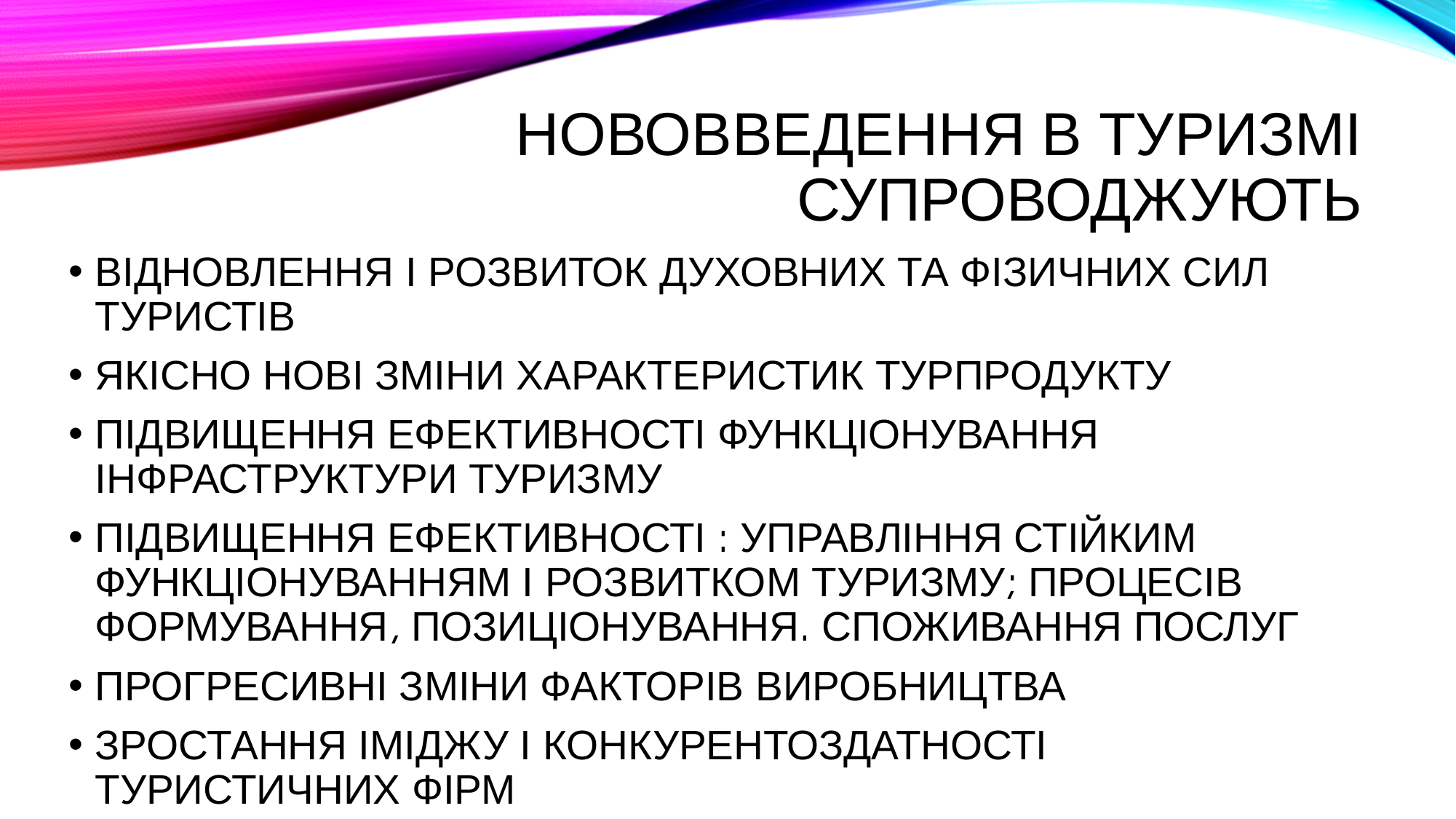

# НОВОВВЕДЕННЯ В ТУРИЗМІ СУПРОВОДЖУЮТЬ
ВІДНОВЛЕННЯ І РОЗВИТОК ДУХОВНИХ ТА ФІЗИЧНИХ СИЛ ТУРИСТІВ
ЯКІСНО НОВІ ЗМІНИ ХАРАКТЕРИСТИК ТУРПРОДУКТУ
ПІДВИЩЕННЯ ЕФЕКТИВНОСТІ ФУНКЦІОНУВАННЯ ІНФРАСТРУКТУРИ ТУРИЗМУ
ПІДВИЩЕННЯ ЕФЕКТИВНОСТІ : УПРАВЛІННЯ СТІЙКИМ ФУНКЦІОНУВАННЯМ І РОЗВИТКОМ ТУРИЗМУ; ПРОЦЕСІВ ФОРМУВАННЯ, ПОЗИЦІОНУВАННЯ. СПОЖИВАННЯ ПОСЛУГ
ПРОГРЕСИВНІ ЗМІНИ ФАКТОРІВ ВИРОБНИЦТВА
ЗРОСТАННЯ ІМІДЖУ І КОНКУРЕНТОЗДАТНОСТІ ТУРИСТИЧНИХ ФІРМ